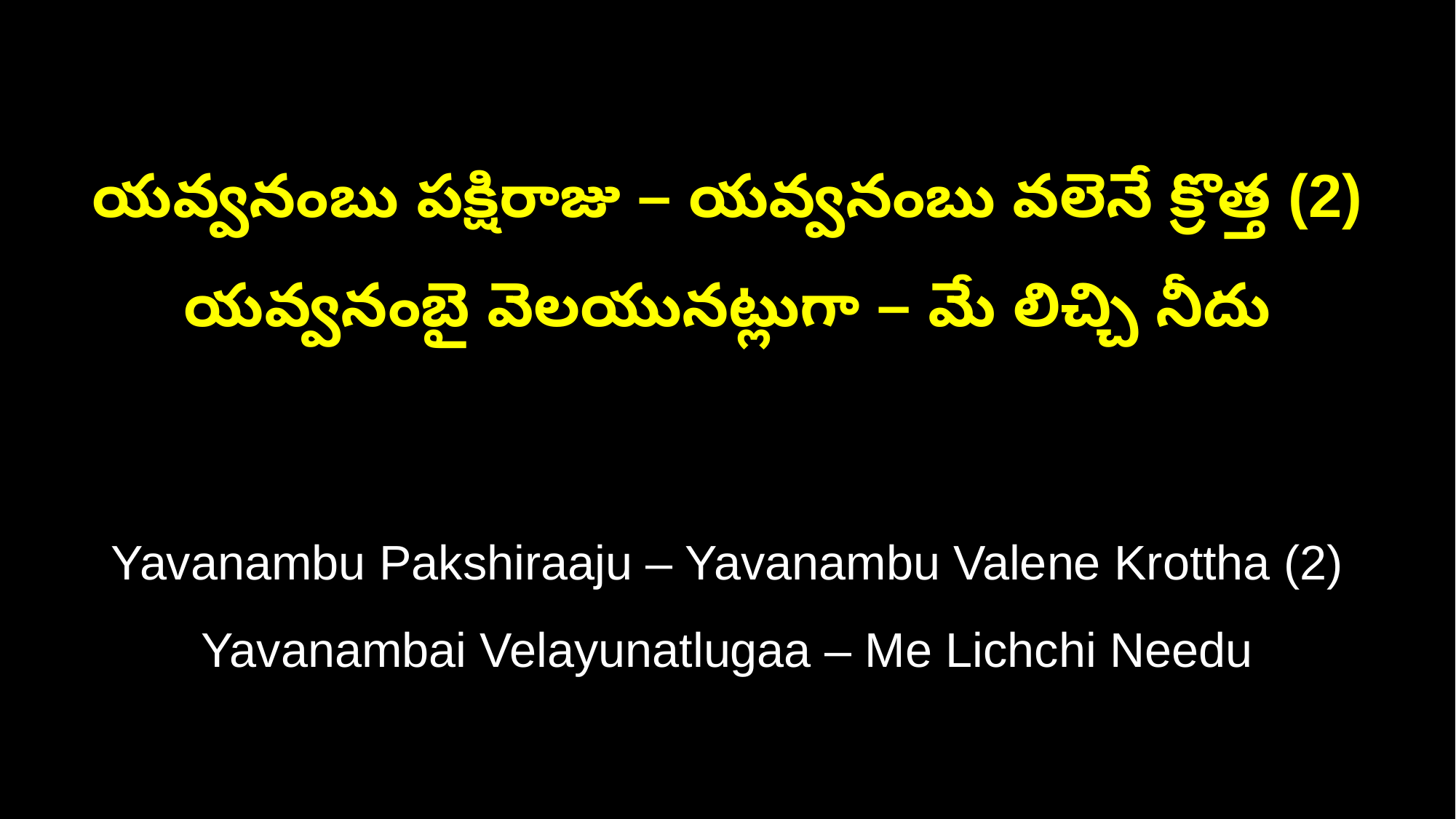

యవ్వనంబు పక్షిరాజు – యవ్వనంబు వలెనే క్రొత్త (2)
యవ్వనంబై వెలయునట్లుగా – మే లిచ్చి నీదు
Yavanambu Pakshiraaju – Yavanambu Valene Krottha (2)
Yavanambai Velayunatlugaa – Me Lichchi Needu